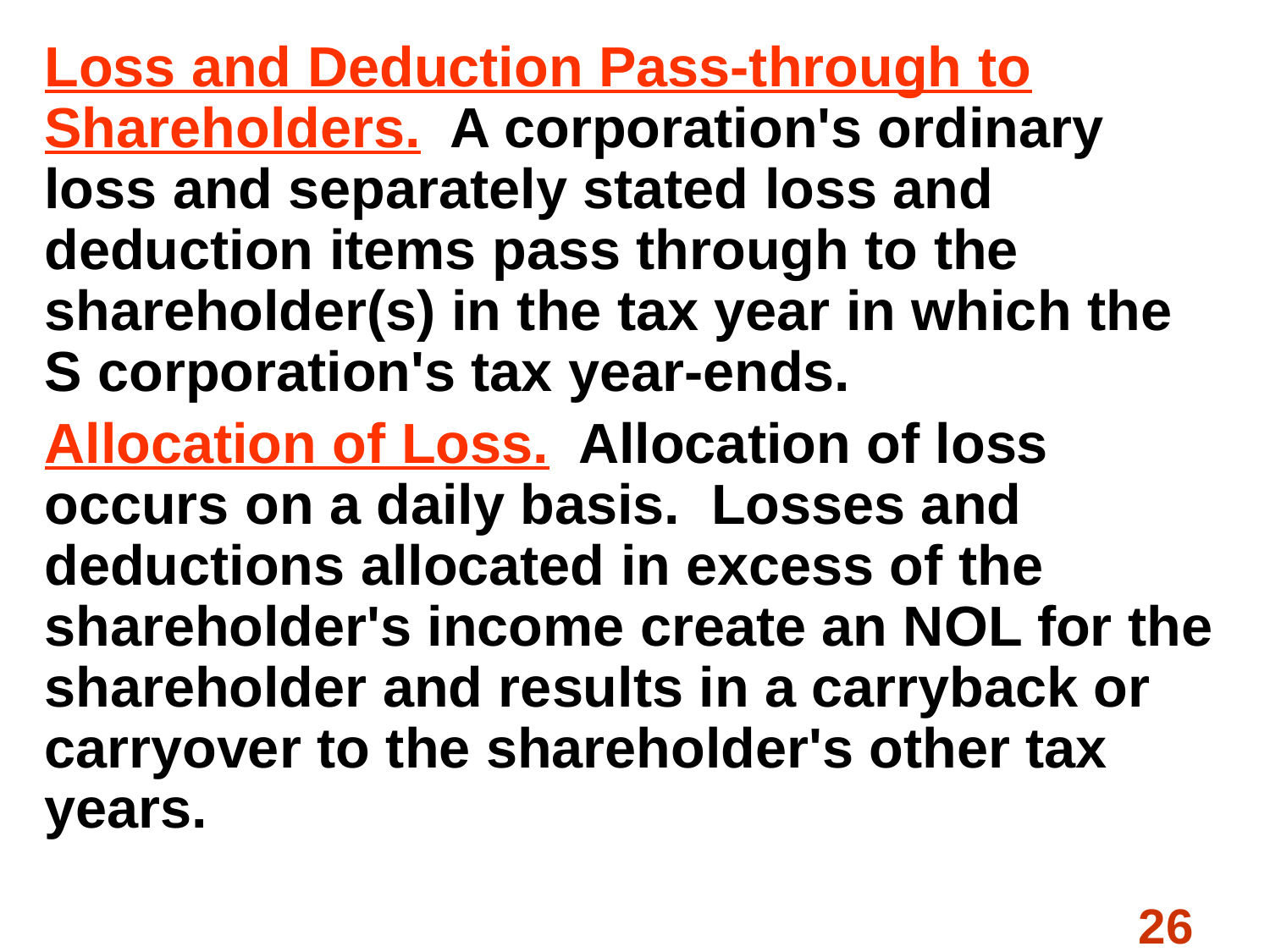

Loss and Deduction Pass-through to Shareholders.  A corporation's ordinary loss and separately stated loss and deduction items pass through to the shareholder(s) in the tax year in which the S corporation's tax year-ends.
Allocation of Loss.  Allocation of loss occurs on a daily basis.  Losses and deductions allocated in excess of the shareholder's income create an NOL for the shareholder and results in a carryback or carryover to the shareholder's other tax years.
#
26